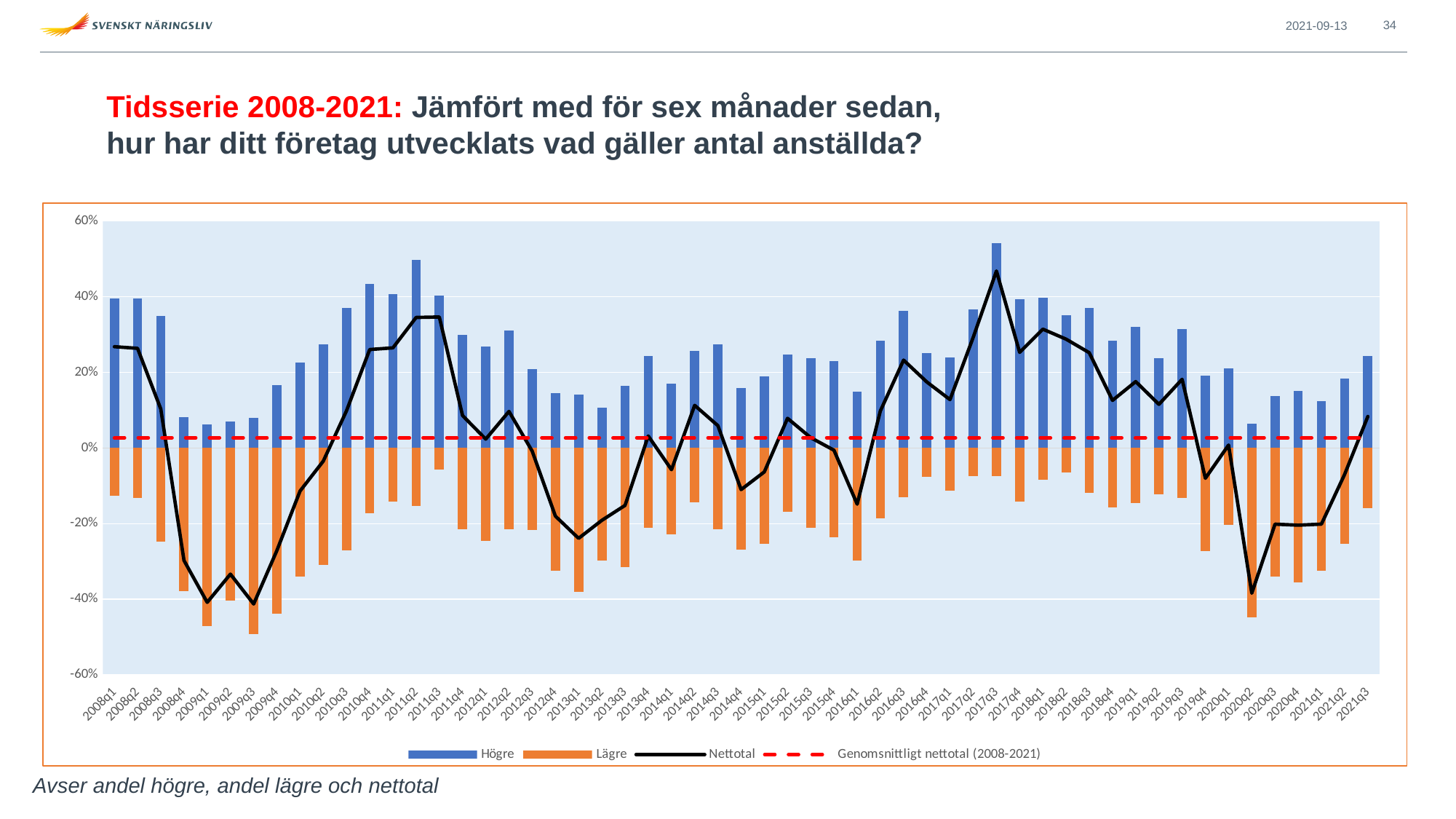

2021-09-13
34
# Tidsserie 2008-2021: Jämfört med för sex månader sedan, hur har ditt företag utvecklats vad gäller antal anställda?

### Chart

| Category | Högre | Lägre | Nettotal | Genomsnittligt nettotal (2008-2021) |
|---|---|---|---|---|
| 2008q1 | 0.394617242 | -0.126745172 | 0.26787207 | 0.027082669195875857 |
| 2008q2 | 0.39552063 | -0.131930387 | 0.263590243 | 0.027082669195875857 |
| 2008q3 | 0.349796428 | -0.246698552 | 0.103097876 | 0.027082669195875857 |
| 2008q4 | 0.081783305 | -0.379169558 | -0.297386253 | 0.027082669195875857 |
| 2009q1 | 0.062786544 | -0.470892772 | -0.408106228 | 0.027082669195875857 |
| 2009q2 | 0.06979843 | -0.403319364 | -0.33352093400000005 | 0.027082669195875857 |
| 2009q3 | 0.07957771 | -0.491990919 | -0.412413209 | 0.027082669195875857 |
| 2009q4 | 0.166922067 | -0.438452685 | -0.271530618 | 0.027082669195875857 |
| 2010q1 | 0.22600182 | -0.339783352 | -0.11378153199999999 | 0.027082669195875857 |
| 2010q2 | 0.273637326 | -0.308255095 | -0.034617768999999965 | 0.027082669195875857 |
| 2010q3 | 0.369779409 | -0.27161136 | 0.09816804899999998 | 0.027082669195875857 |
| 2010q4 | 0.43382331 | -0.173410278 | 0.260413032 | 0.027082669195875857 |
| 2011q1 | 0.406901259 | -0.142055006 | 0.264846253 | 0.027082669195875857 |
| 2011q2 | 0.498220639 | -0.153031589 | 0.34518905 | 0.027082669195875857 |
| 2011q3 | 0.402881534 | -0.056396811 | 0.346484723 | 0.027082669195875857 |
| 2011q4 | 0.299951119 | -0.214288167 | 0.08566295199999999 | 0.027082669195875857 |
| 2012q1 | 0.269189481 | -0.245680215 | 0.023509266 | 0.027082669195875857 |
| 2012q2 | 0.311417889 | -0.214675499 | 0.09674239000000001 | 0.027082669195875857 |
| 2012q3 | 0.209301274 | -0.217483683 | -0.008182409000000002 | 0.027082669195875857 |
| 2012q4 | 0.145100835 | -0.325213348 | -0.180112513 | 0.027082669195875857 |
| 2013q1 | 0.142054967 | -0.380859586 | -0.23880461900000002 | 0.027082669195875857 |
| 2013q2 | 0.106095498 | -0.297293563 | -0.19119806499999997 | 0.027082669195875857 |
| 2013q3 | 0.163538244 | -0.315389841 | -0.151851597 | 0.027082669195875857 |
| 2013q4 | 0.243207163 | -0.211394685 | 0.031812478000000005 | 0.027082669195875857 |
| 2014q1 | 0.170612701 | -0.227973569 | -0.05736086799999998 | 0.027082669195875857 |
| 2014q2 | 0.25636901 | -0.143592899 | 0.11277611100000001 | 0.027082669195875857 |
| 2014q3 | 0.273430389 | -0.214349038 | 0.059081351000000004 | 0.027082669195875857 |
| 2014q4 | 0.158200611 | -0.268189579 | -0.10998896800000002 | 0.027082669195875857 |
| 2015q1 | 0.190285768 | -0.253538071 | -0.06325230299999998 | 0.027082669195875857 |
| 2015q2 | 0.247436823 | -0.168932636 | 0.078504187 | 0.027082669195875857 |
| 2015q3 | 0.238235497 | -0.210887368 | 0.027348129 | 0.027082669195875857 |
| 2015q4 | 0.229576459 | -0.235268483 | -0.00569202399999999 | 0.027082669195875857 |
| 2016q1 | 0.14855389 | -0.296985223 | -0.14843133300000003 | 0.027082669195875857 |
| 2016q2 | 0.283381934 | -0.185551496 | 0.09783043799999999 | 0.027082669195875857 |
| 2016q3 | 0.36305231 | -0.130681493 | 0.23237081699999998 | 0.027082669195875857 |
| 2016q4 | 0.250100749 | -0.075539551 | 0.17456119800000003 | 0.027082669195875857 |
| 2017q1 | 0.240413197 | -0.112405342 | 0.128007855 | 0.027082669195875857 |
| 2017q2 | 0.367395472 | -0.074446103 | 0.292949369 | 0.027082669195875857 |
| 2017q3 | 0.542069958 | -0.073936615 | 0.46813334300000004 | 0.027082669195875857 |
| 2017q4 | 0.393807499 | -0.140898428 | 0.25290907100000004 | 0.027082669195875857 |
| 2018q1 | 0.397531158 | -0.083181639 | 0.31434951899999997 | 0.027082669195875857 |
| 2018q2 | 0.351877858 | -0.064121939 | 0.28775591899999997 | 0.027082669195875857 |
| 2018q3 | 0.37007874015748 | -0.118110236220472 | 0.251968503937008 | 0.027082669195875857 |
| 2018q4 | 0.283464566929134 | -0.15748031496063 | 0.12598425196850402 | 0.027082669195875857 |
| 2019q1 | 0.320610687022901 | -0.145038167938931 | 0.17557251908397 | 0.027082669195875857 |
| 2019q2 | 0.238461538461538 | -0.123076923076923 | 0.115384615384615 | 0.027082669195875857 |
| 2019q3 | 0.31404958677686 | -0.132231404958678 | 0.18181818181818202 | 0.027082669195875857 |
| 2019q4 | 0.192 | -0.272 | -0.08000000000000002 | 0.027082669195875857 |
| 2020q1 | 0.2109375 | -0.203125 | 0.0078125 | 0.027082669195875857 |
| 2020q2 | 0.064 | -0.448 | -0.384 | 0.027082669195875857 |
| 2020q3 | 0.13836477987421383 | -0.339622641509434 | -0.20125786163522016 | 0.027082669195875857 |
| 2020q4 | 0.151 | -0.355 | -0.204 | 0.027082669195875857 |
| 2021q1 | 0.1242603550295858 | -0.3254437869822485 | -0.20118343195266272 | 0.027082669195875857 |
| 2021q2 | 0.18354430379746836 | -0.25316455696202533 | -0.06962025316455697 | 0.027082669195875857 |
| 2021q3 | 0.24305555555555555 | -0.1597222222222222 | 0.08333333333333334 | 0.027082669195875857 |
Avser andel högre, andel lägre och nettotal